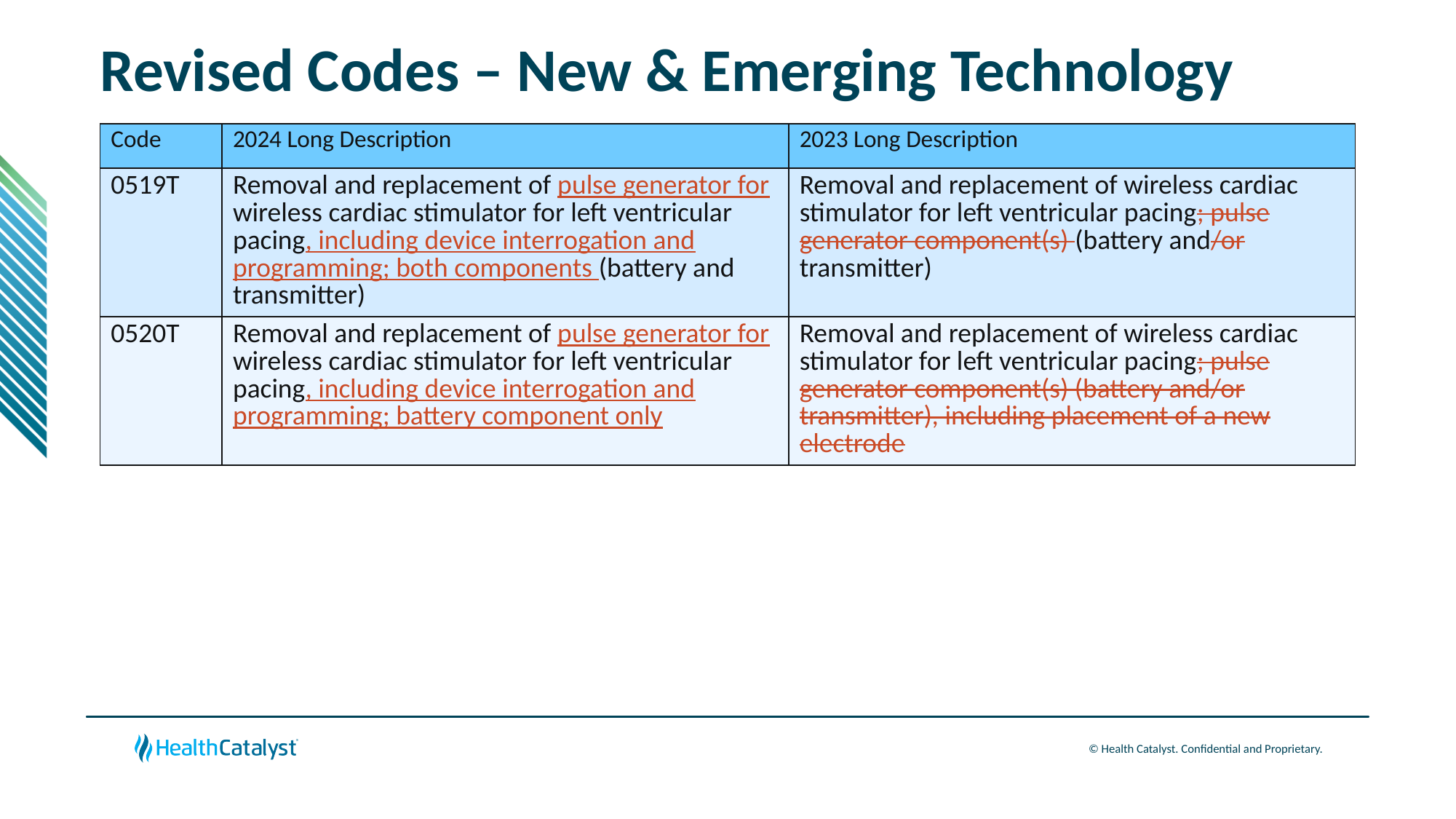

# Revised Codes – New & Emerging Technology
| Code | 2024 Long Description | 2023 Long Description |
| --- | --- | --- |
| 0519T | Removal and replacement of pulse generator for wireless cardiac stimulator for left ventricular pacing, including device interrogation and programming; both components (battery and transmitter) | Removal and replacement of wireless cardiac stimulator for left ventricular pacing; pulse generator component(s) (battery and/or transmitter) |
| 0520T | Removal and replacement of pulse generator for wireless cardiac stimulator for left ventricular pacing, including device interrogation and programming; battery component only | Removal and replacement of wireless cardiac stimulator for left ventricular pacing; pulse generator component(s) (battery and/or transmitter), including placement of a new electrode |